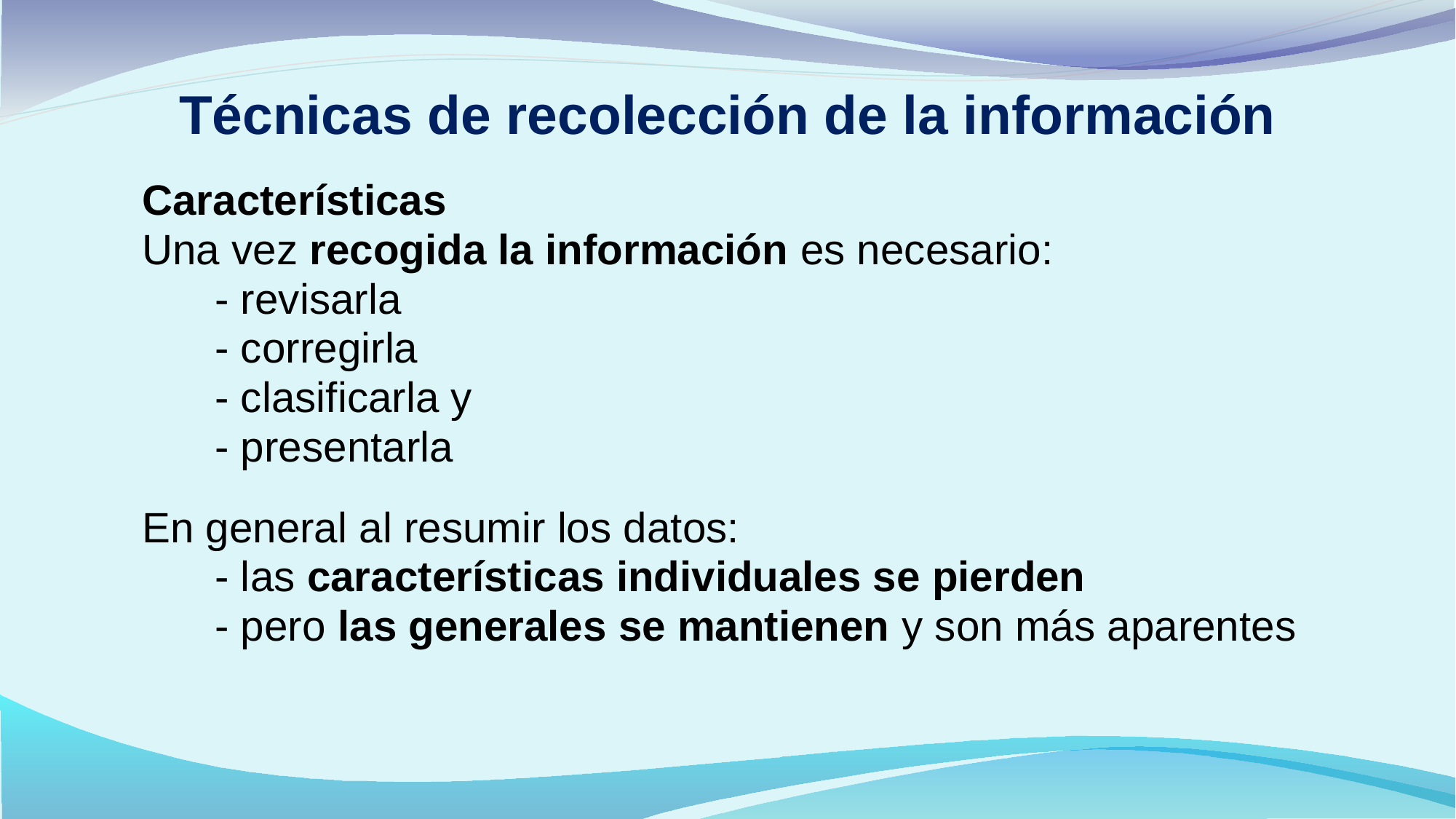

# Técnicas de recolección de la información
Características
Una vez recogida la información es necesario:
	- revisarla
	- corregirla
	- clasificarla y
	- presentarla

En general al resumir los datos:
	- las características individuales se pierden
	- pero las generales se mantienen y son más aparentes